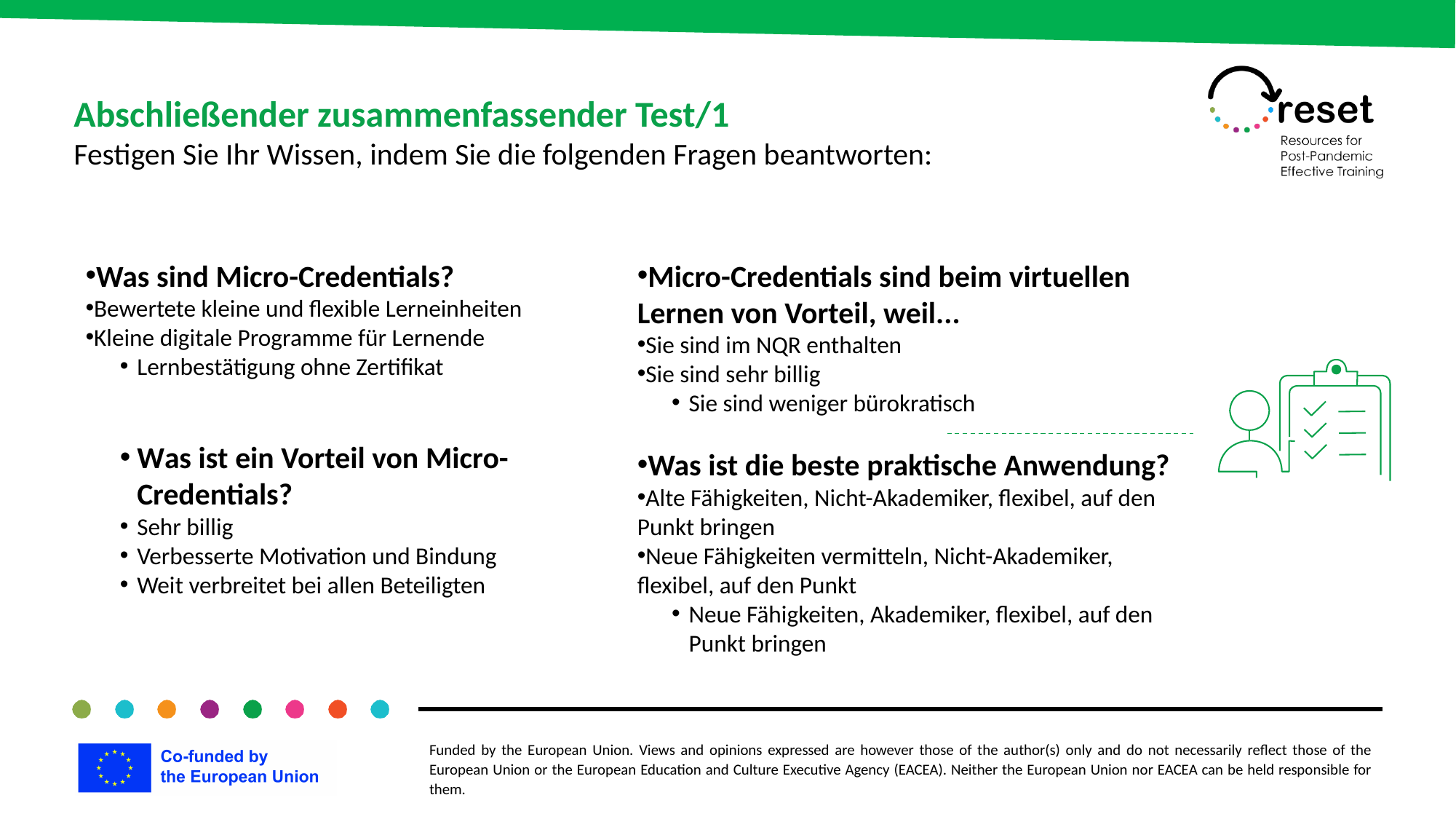

Abschließender zusammenfassender Test/1
Festigen Sie Ihr Wissen, indem Sie die folgenden Fragen beantworten:
Was sind Micro-Credentials?
Bewertete kleine und flexible Lerneinheiten
Kleine digitale Programme für Lernende
Lernbestätigung ohne Zertifikat

Was ist ein Vorteil von Micro-Credentials?
Sehr billig
Verbesserte Motivation und Bindung
Weit verbreitet bei allen Beteiligten

Micro-Credentials sind beim virtuellen Lernen von Vorteil, weil...
Sie sind im NQR enthalten
Sie sind sehr billig
Sie sind weniger bürokratisch

Was ist die beste praktische Anwendung?
Alte Fähigkeiten, Nicht-Akademiker, flexibel, auf den Punkt bringen
Neue Fähigkeiten vermitteln, Nicht-Akademiker, flexibel, auf den Punkt
Neue Fähigkeiten, Akademiker, flexibel, auf den Punkt bringen